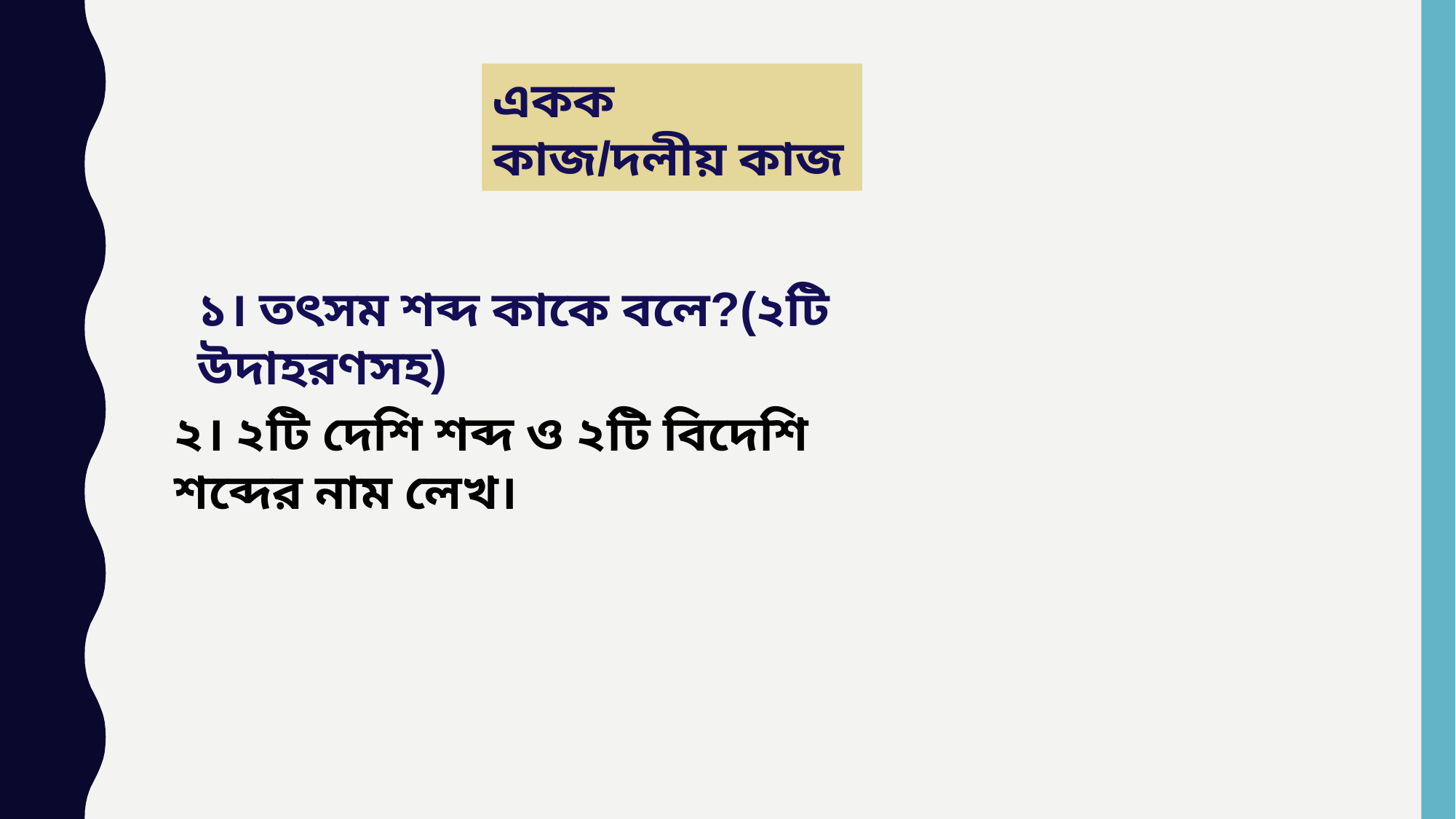

একক কাজ/দলীয় কাজ
১। তৎসম শব্দ কাকে বলে?(২টি উদাহরণসহ)
২। ২টি দেশি শব্দ ও ২টি বিদেশি শব্দের নাম লেখ।